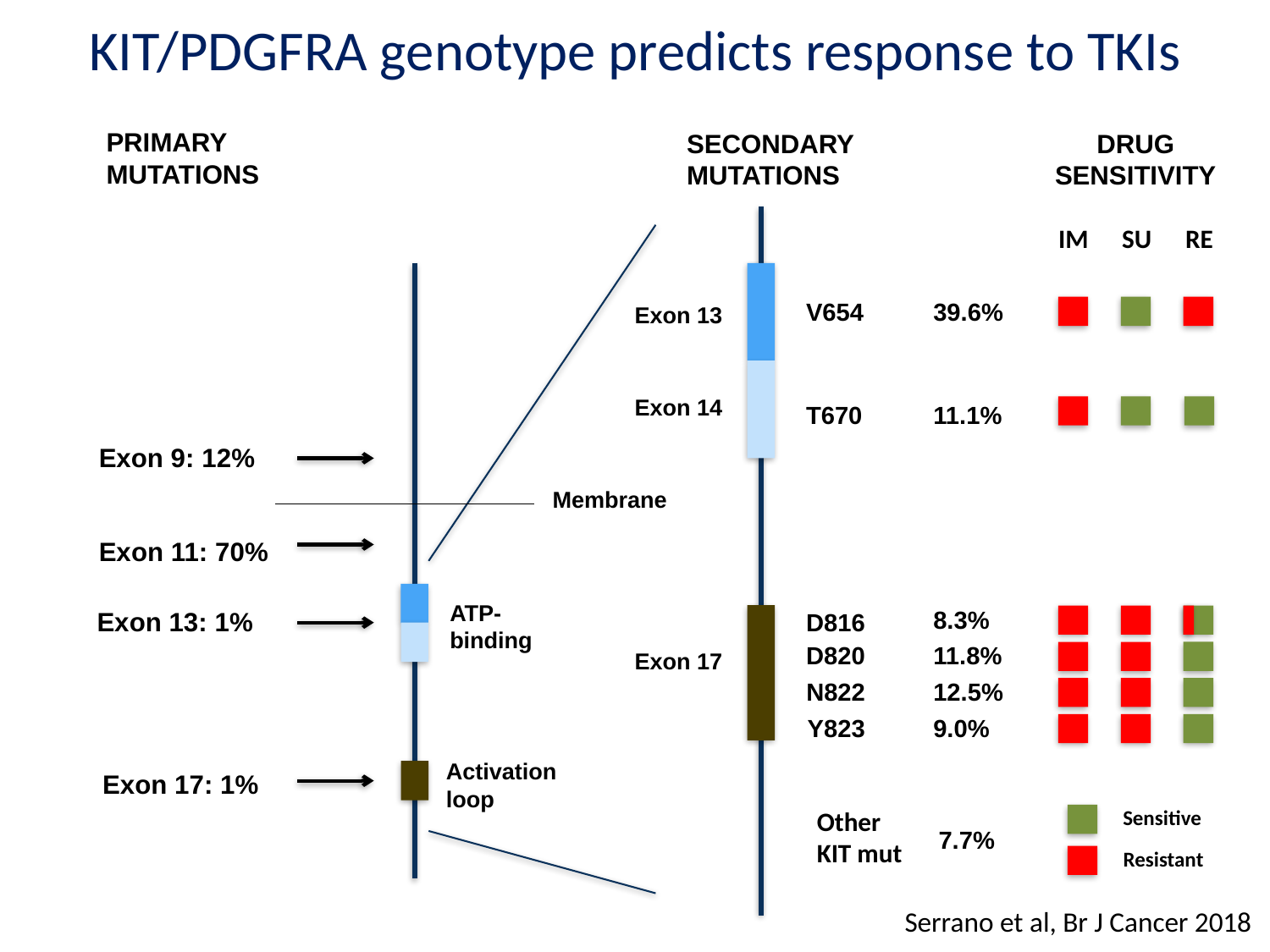

KIT/PDGFRA genotype predicts response to TKIs
PRIMARY MUTATIONS
SECONDARY MUTATIONS
DRUG SENSITIVITY
IM
SU
RE

V654
39.6%
Exon 13

Exon 14
T670
11.1%

Exon 9: 12%
Membrane
Exon 11: 70%

ATP-binding
8.3%
Exon 13: 1%
D816

D820
11.8%
Exon 17

N822
12.5%

Y823
9.0%

Activation loop

Exon 17: 1%
Sensitive
Other KIT mut

7.7%
Resistant

Serrano et al, Br J Cancer 2018